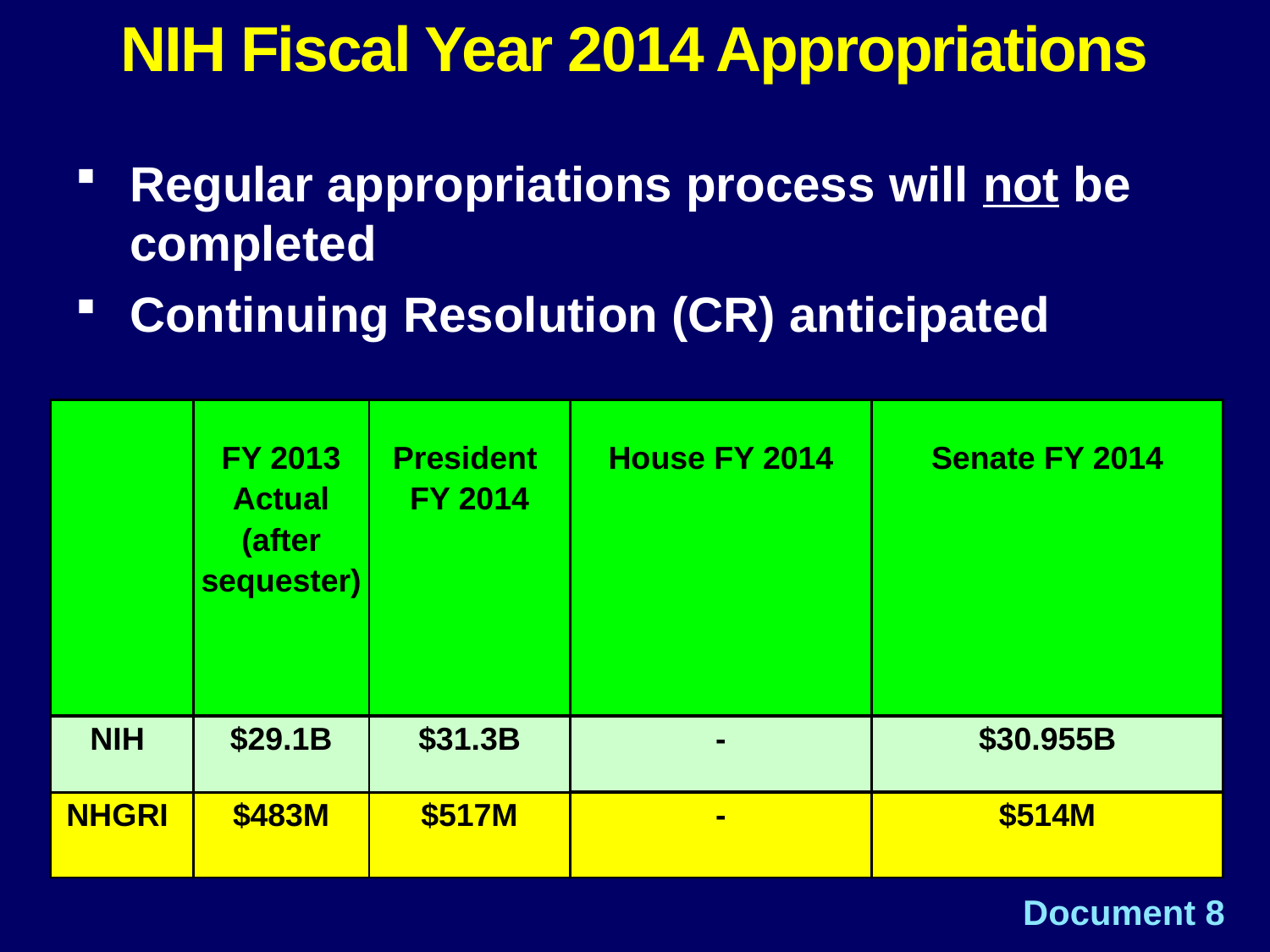

NIH Fiscal Year 2014 Appropriations
Regular appropriations process will not be 	completed
Continuing Resolution (CR) anticipated
|  | FY 2013 Actual (after sequester) | President FY 2014 | House FY 2014 | Senate FY 2014 |
| --- | --- | --- | --- | --- |
|  |  |  |  |  |
| NIH | $29.1B | $31.3B | - | $30.955B |
|  |  |  |  |  |
| NHGRI | $483M | $517M | - | $514M |
|  |  |  |  |  |
Document 8